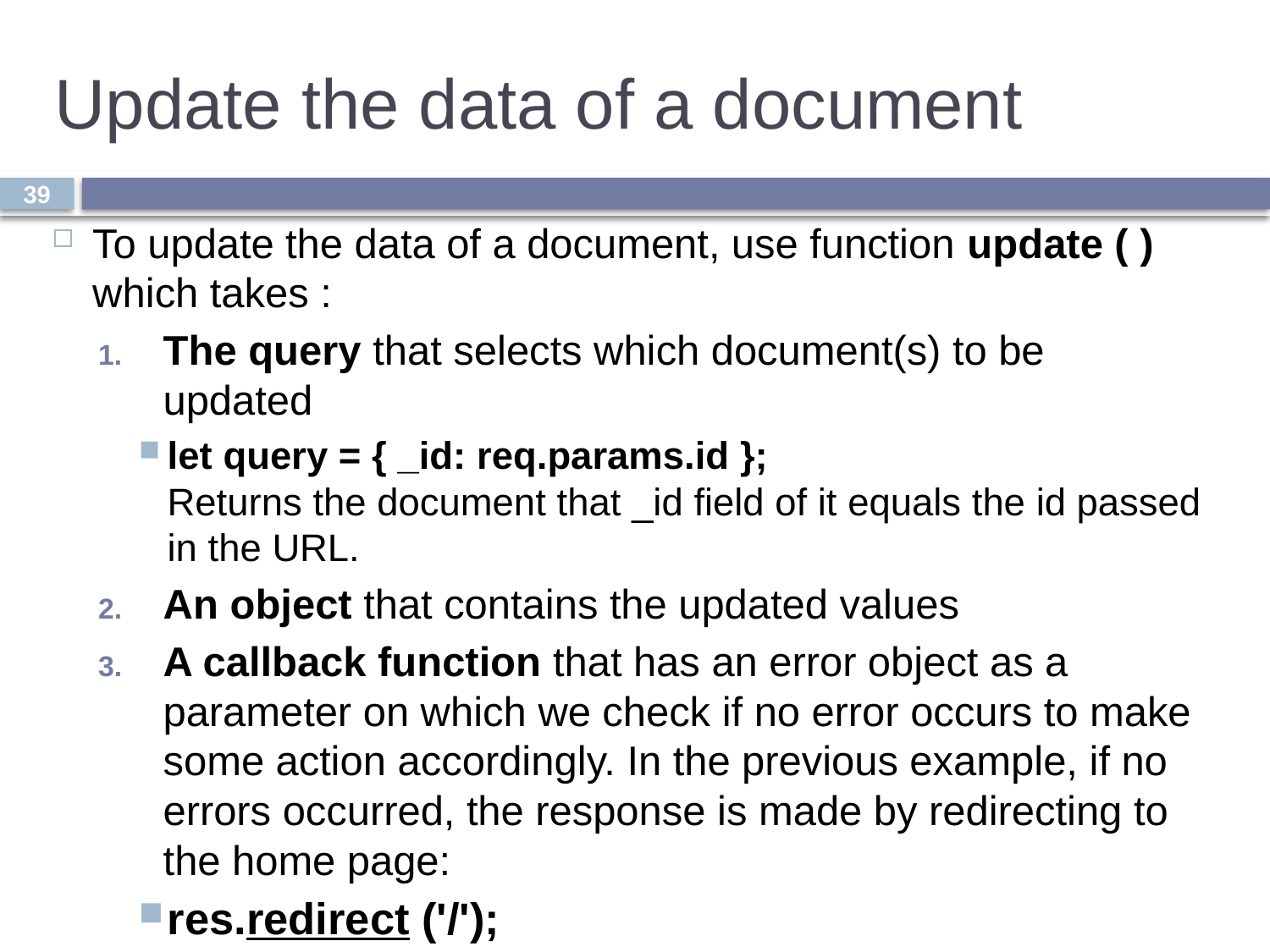

# Update the data of a document
39
To update the data of a document, use function update ( ) which takes :
The query that selects which document(s) to be updated
let query = { _id: req.params.id };
Returns the document that _id field of it equals the id passed in the URL.
An object that contains the updated values
A callback function that has an error object as a parameter on which we check if no error occurs to make some action accordingly. In the previous example, if no errors occurred, the response is made by redirecting to the home page:
res.redirect ('/');